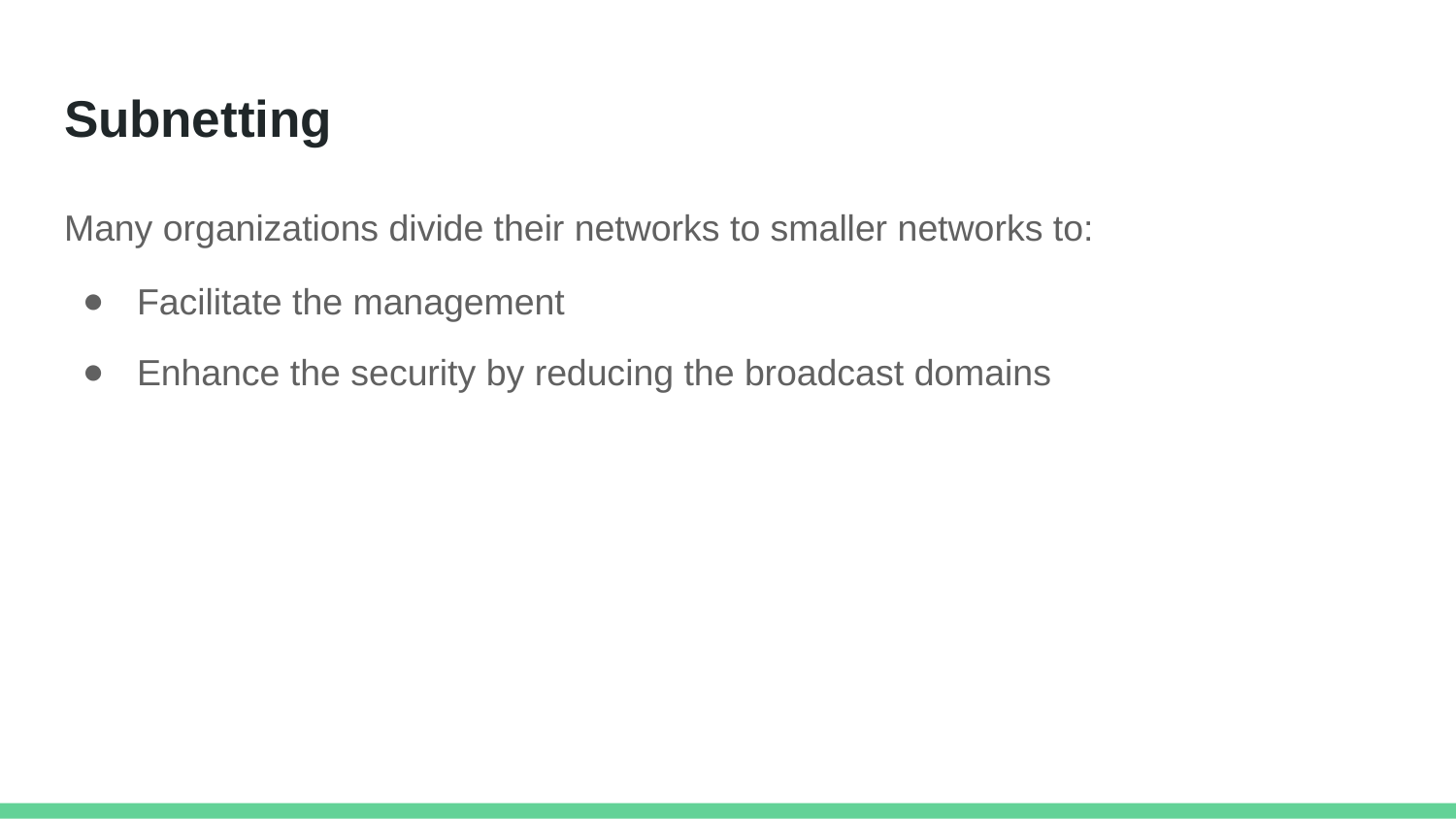

# Subnetting
Many organizations divide their networks to smaller networks to:
Facilitate the management
Enhance the security by reducing the broadcast domains